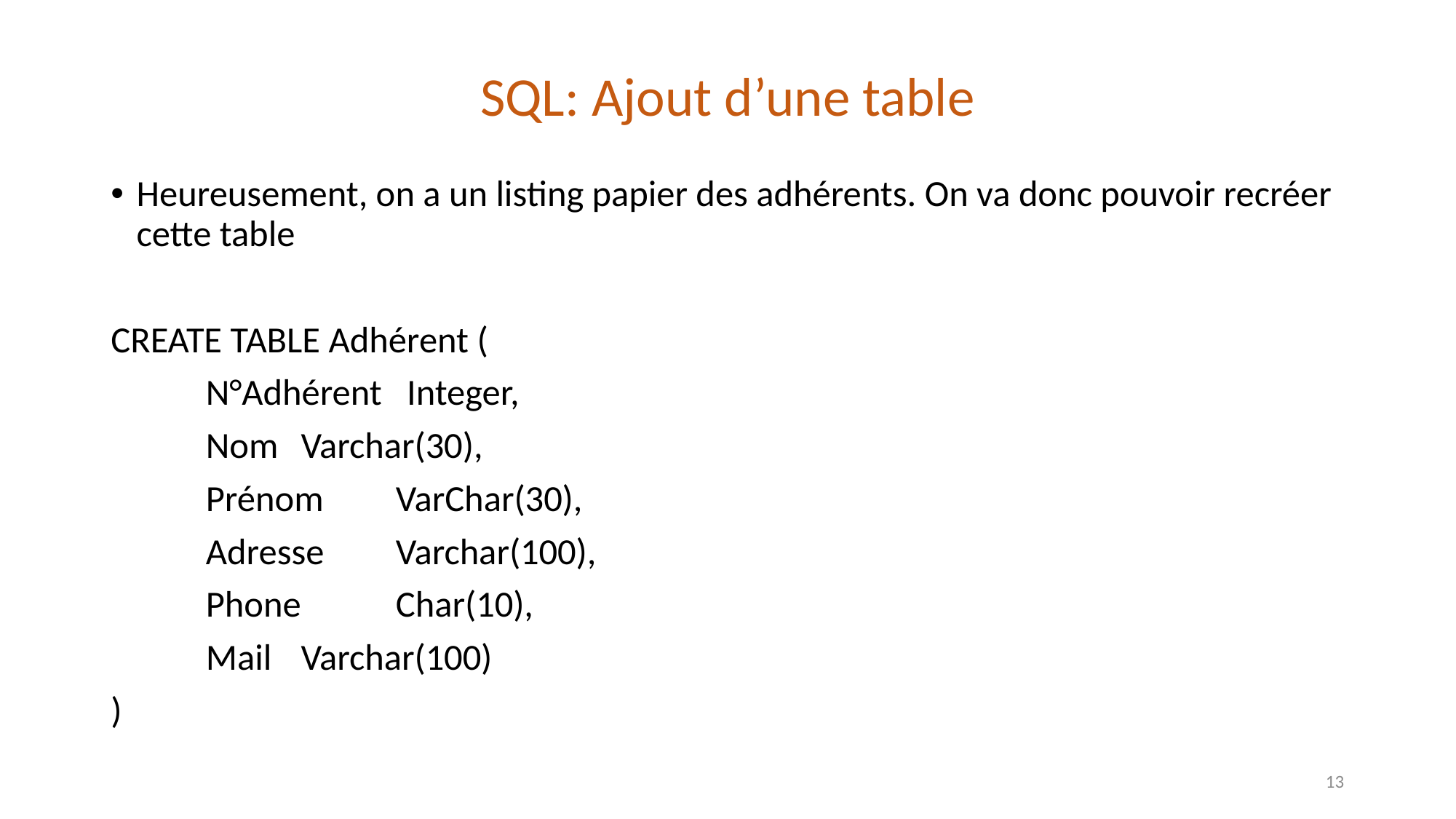

# SQL: Ajout d’une table
Heureusement, on a un listing papier des adhérents. On va donc pouvoir recréer cette table

CREATE TABLE Adhérent (
	N°Adhérent   Integer,
	Nom		Varchar(30),
	Prénom	VarChar(30),
	Adresse	Varchar(100),
	Phone		Char(10),
	Mail		Varchar(100)
)
13